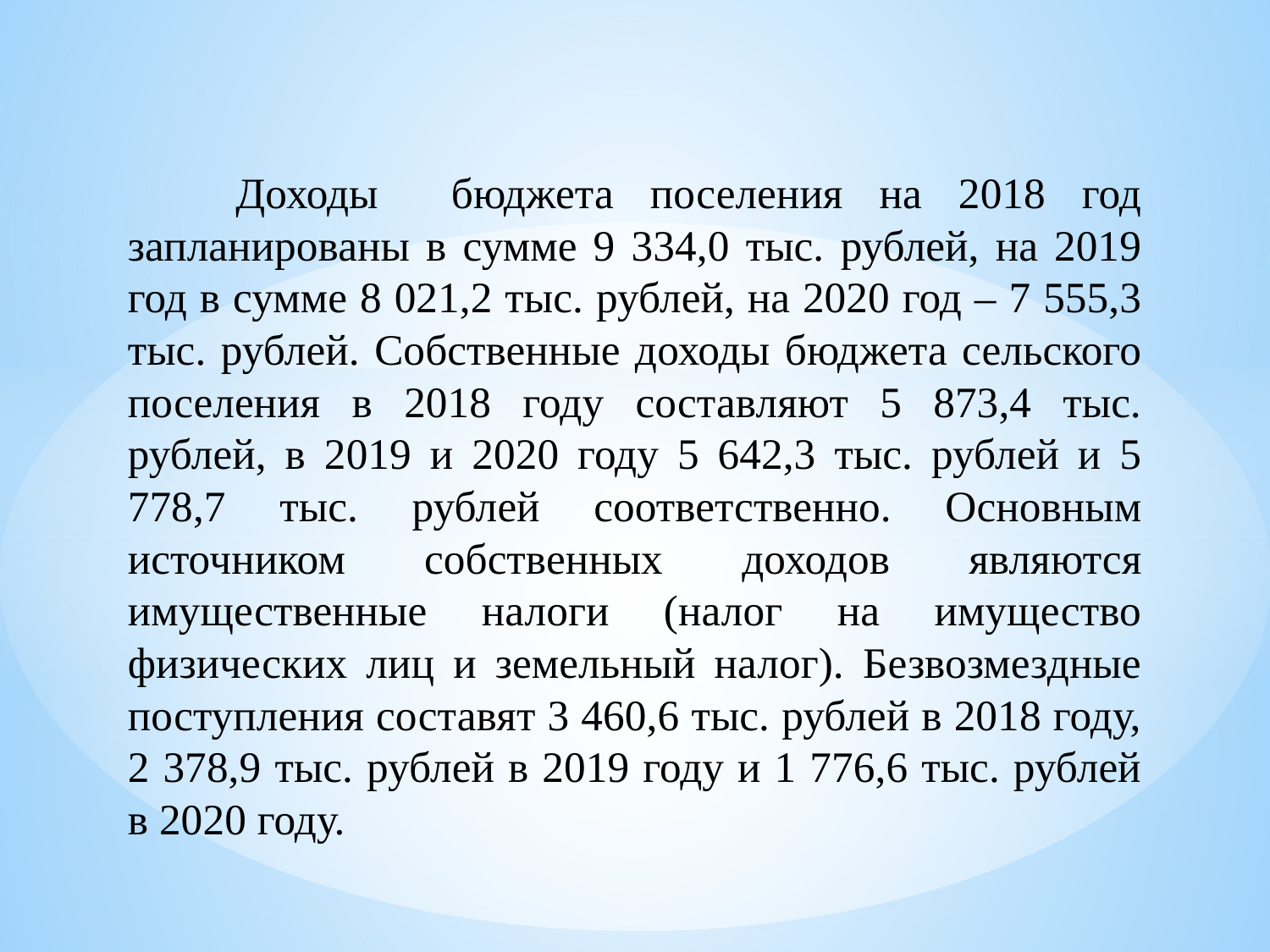

Доходы  бюджета поселения на 2018 год запланированы в сумме 9 334,0 тыс. рублей, на 2019 год в сумме 8 021,2 тыс. рублей, на 2020 год – 7 555,3 тыс. рублей. Собственные доходы бюджета сельского поселения в 2018 году составляют 5 873,4 тыс. рублей, в 2019 и 2020 году 5 642,3 тыс. рублей и 5 778,7 тыс. рублей соответственно. Основным источником собственных доходов являются имущественные налоги (налог на имущество физических лиц и земельный налог). Безвозмездные поступления составят 3 460,6 тыс. рублей в 2018 году, 2 378,9 тыс. рублей в 2019 году и 1 776,6 тыс. рублей в 2020 году.